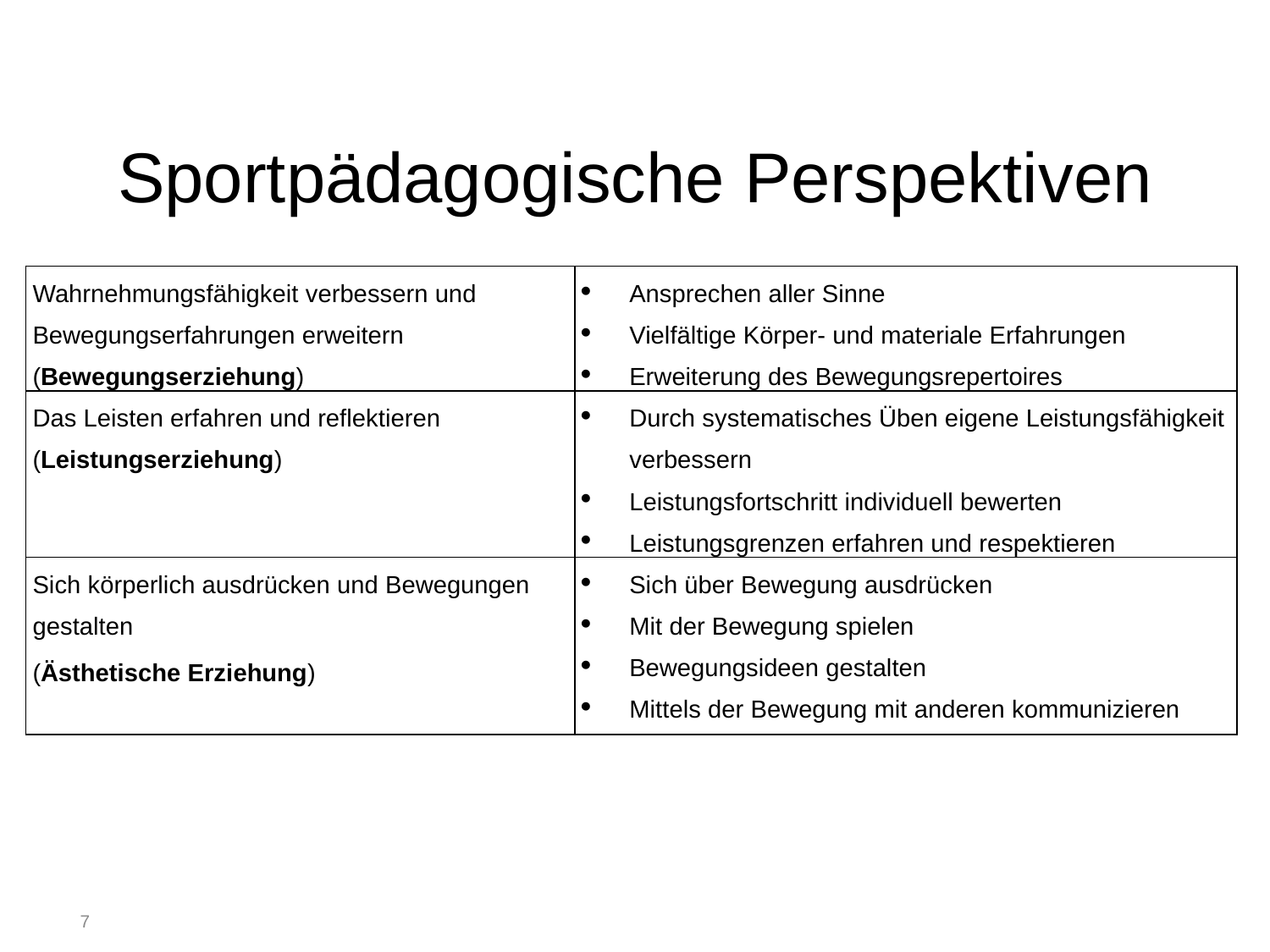

Sportpädagogische Perspektiven
| Wahrnehmungsfähigkeit verbessern und Bewegungserfahrungen erweitern (Bewegungserziehung) | Ansprechen aller Sinne Vielfältige Körper- und materiale Erfahrungen Erweiterung des Bewegungsrepertoires |
| --- | --- |
| Das Leisten erfahren und reflektieren (Leistungserziehung) | Durch systematisches Üben eigene Leistungsfähigkeit verbessern Leistungsfortschritt individuell bewerten Leistungsgrenzen erfahren und respektieren |
| Sich körperlich ausdrücken und Bewegungen gestalten (Ästhetische Erziehung) | Sich über Bewegung ausdrücken Mit der Bewegung spielen Bewegungsideen gestalten Mittels der Bewegung mit anderen kommunizieren |